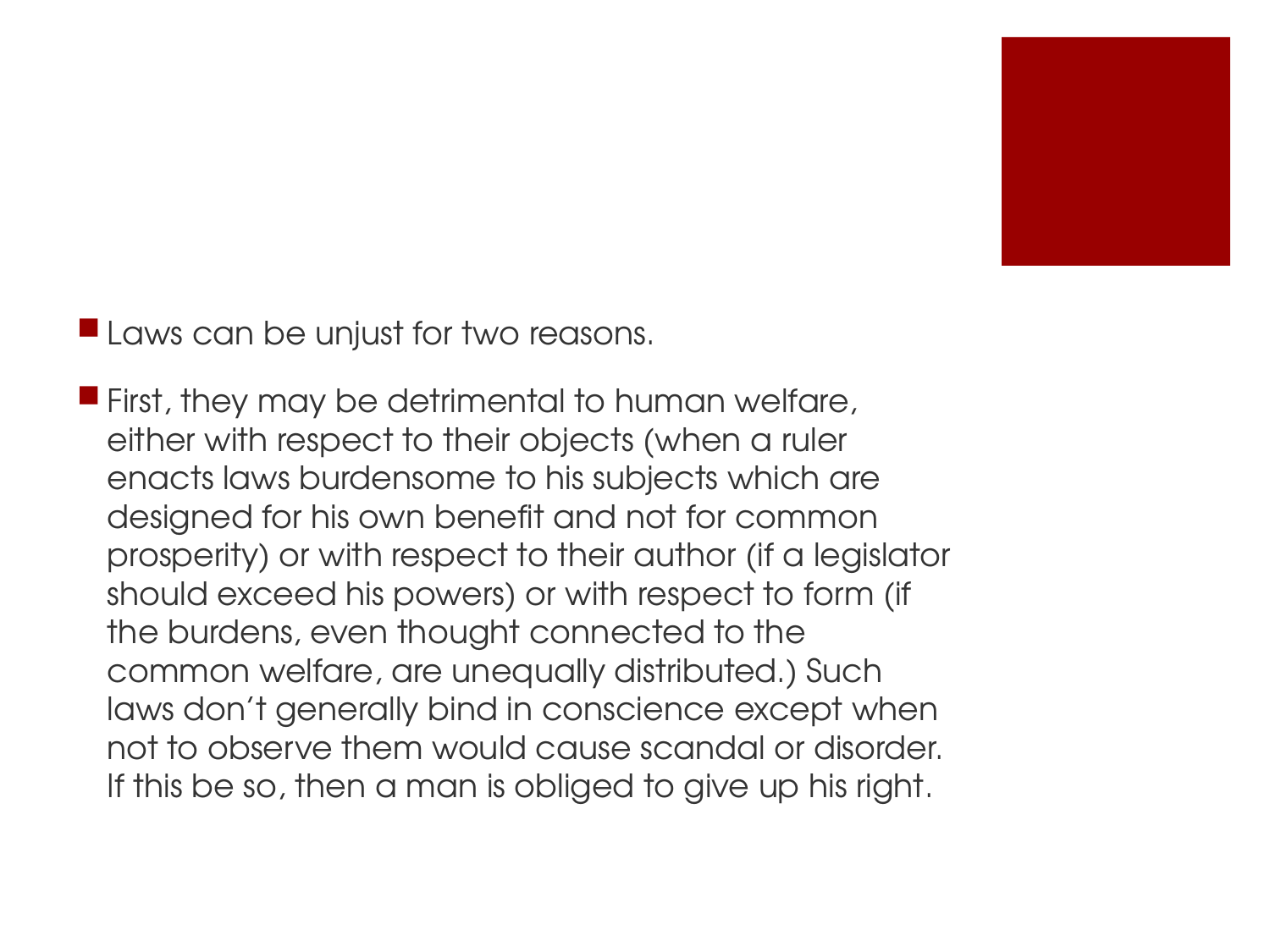

#
Laws can be unjust for two reasons.
First, they may be detrimental to human welfare, either with respect to their objects (when a ruler enacts laws burdensome to his subjects which are designed for his own benefit and not for common prosperity) or with respect to their author (if a legislator should exceed his powers) or with respect to form (if the burdens, even thought connected to the common welfare, are unequally distributed.) Such laws don’t generally bind in conscience except when not to observe them would cause scandal or disorder. If this be so, then a man is obliged to give up his right.